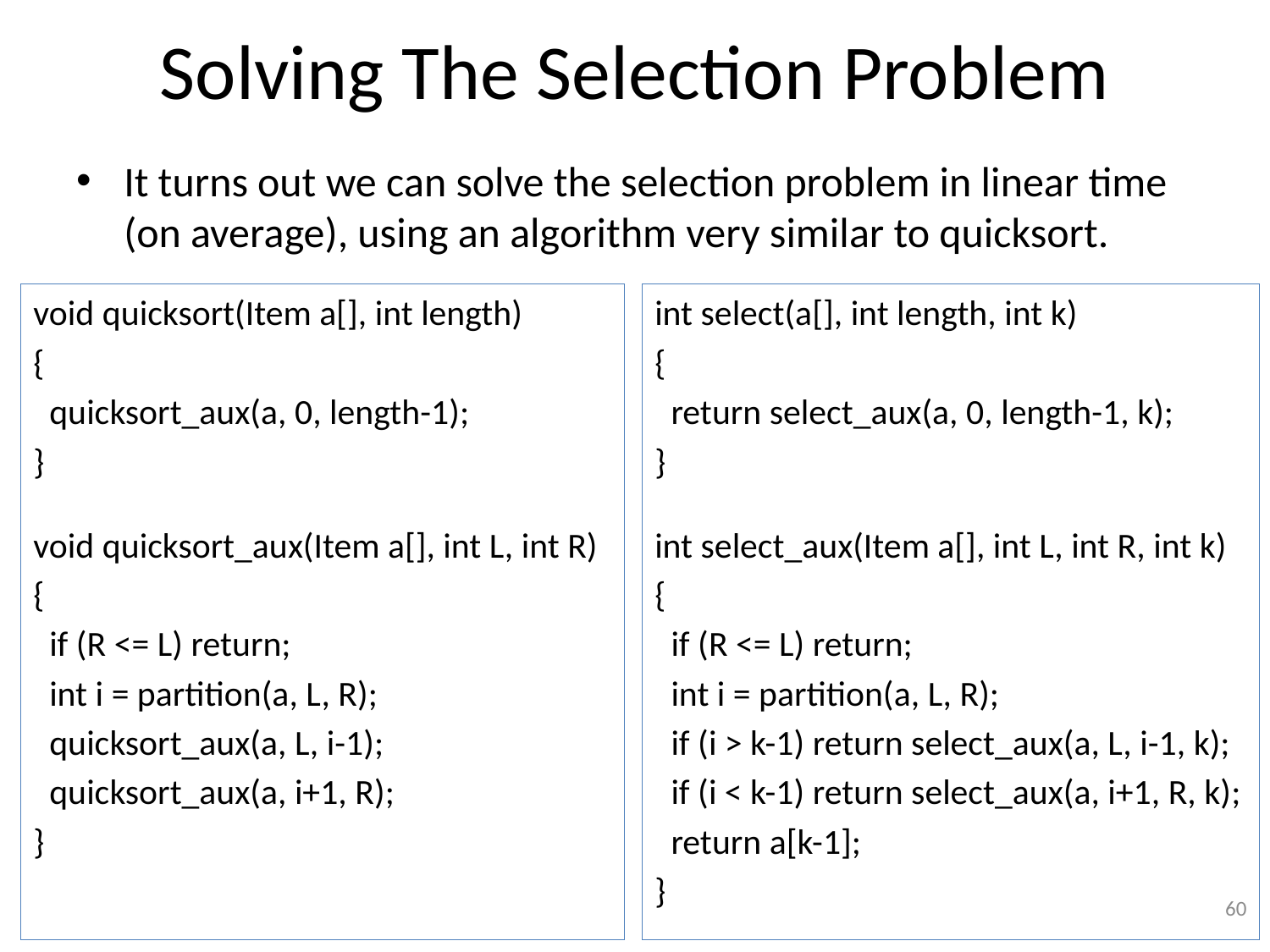

# Solving The Selection Problem
It turns out we can solve the selection problem in linear time (on average), using an algorithm very similar to quicksort.
void quicksort(Item a[], int length)
{
  quicksort_aux(a, 0, length-1);
}

void quicksort_aux(Item a[], int L, int R)
{
  if (R <= L) return;
  int i = partition(a, L, R);
  quicksort_aux(a, L, i-1);
  quicksort_aux(a, i+1, R);
}
int select(a[], int length, int k)
{
  return select_aux(a, 0, length-1, k);
}

int select_aux(Item a[], int L, int R, int k)
{
  if (R <= L) return;
  int i = partition(a, L, R);
  if (i > k-1) return select_aux(a, L, i-1, k);
  if (i < k-1) return select_aux(a, i+1, R, k);
  return a[k-1];
}
60